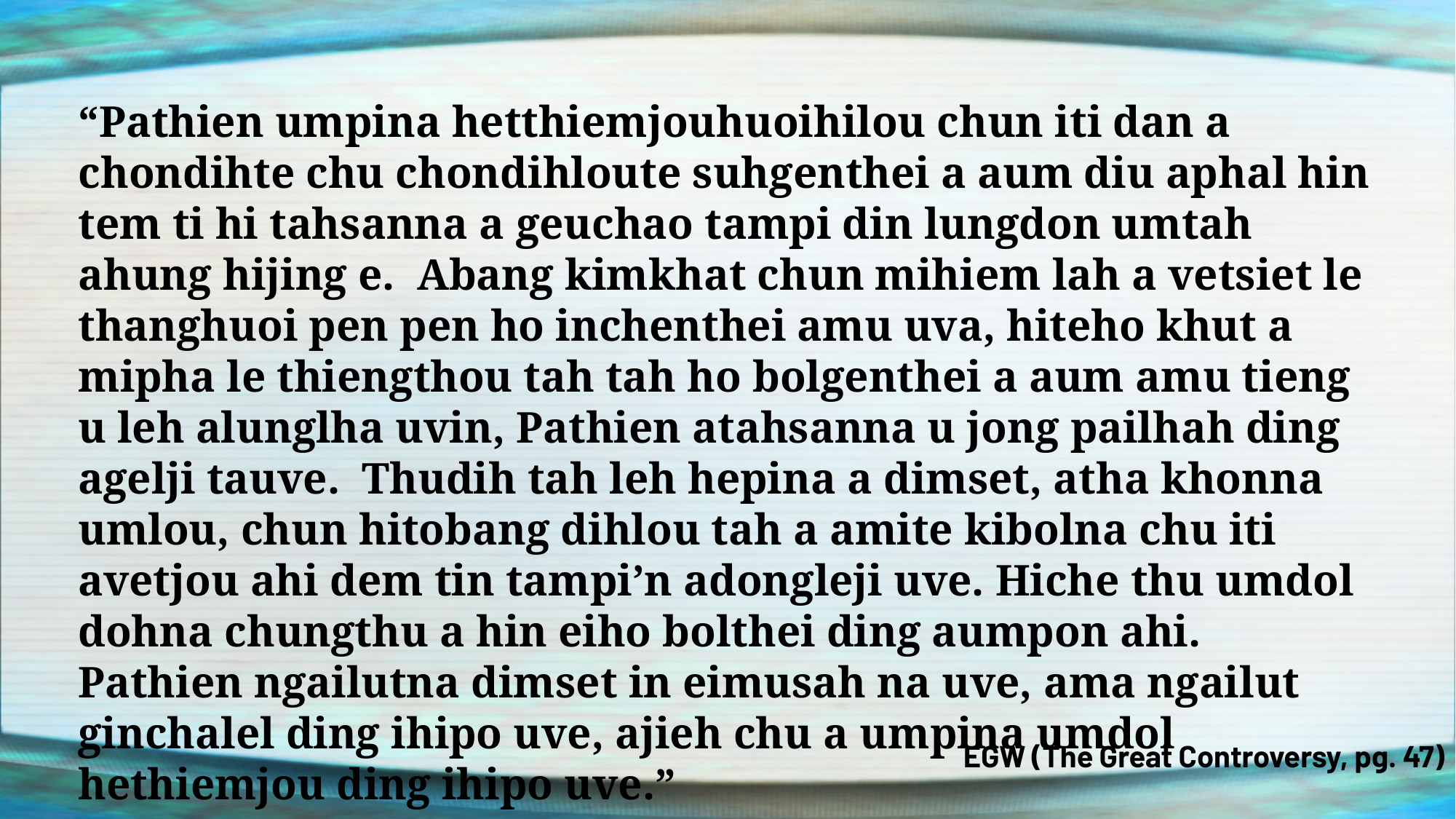

“Pathien umpina hetthiemjouhuoihilou chun iti dan a chondihte chu chondihloute suhgenthei a aum diu aphal hin tem ti hi tahsanna a geuchao tampi din lungdon umtah ahung hijing e.  Abang kimkhat chun mihiem lah a vetsiet le thanghuoi pen pen ho inchenthei amu uva, hiteho khut a mipha le thiengthou tah tah ho bolgenthei a aum amu tieng u leh alunglha uvin, Pathien atahsanna u jong pailhah ding agelji tauve.  Thudih tah leh hepina a dimset, atha khonna umlou, chun hitobang dihlou tah a amite kibolna chu iti avetjou ahi dem tin tampi’n adongleji uve. Hiche thu umdol dohna chungthu a hin eiho bolthei ding aumpon ahi. Pathien ngailutna dimset in eimusah na uve, ama ngailut ginchalel ding ihipo uve, ajieh chu a umpina umdol hethiemjou ding ihipo uve.”
EGW (The Great Controversy, pg. 47)